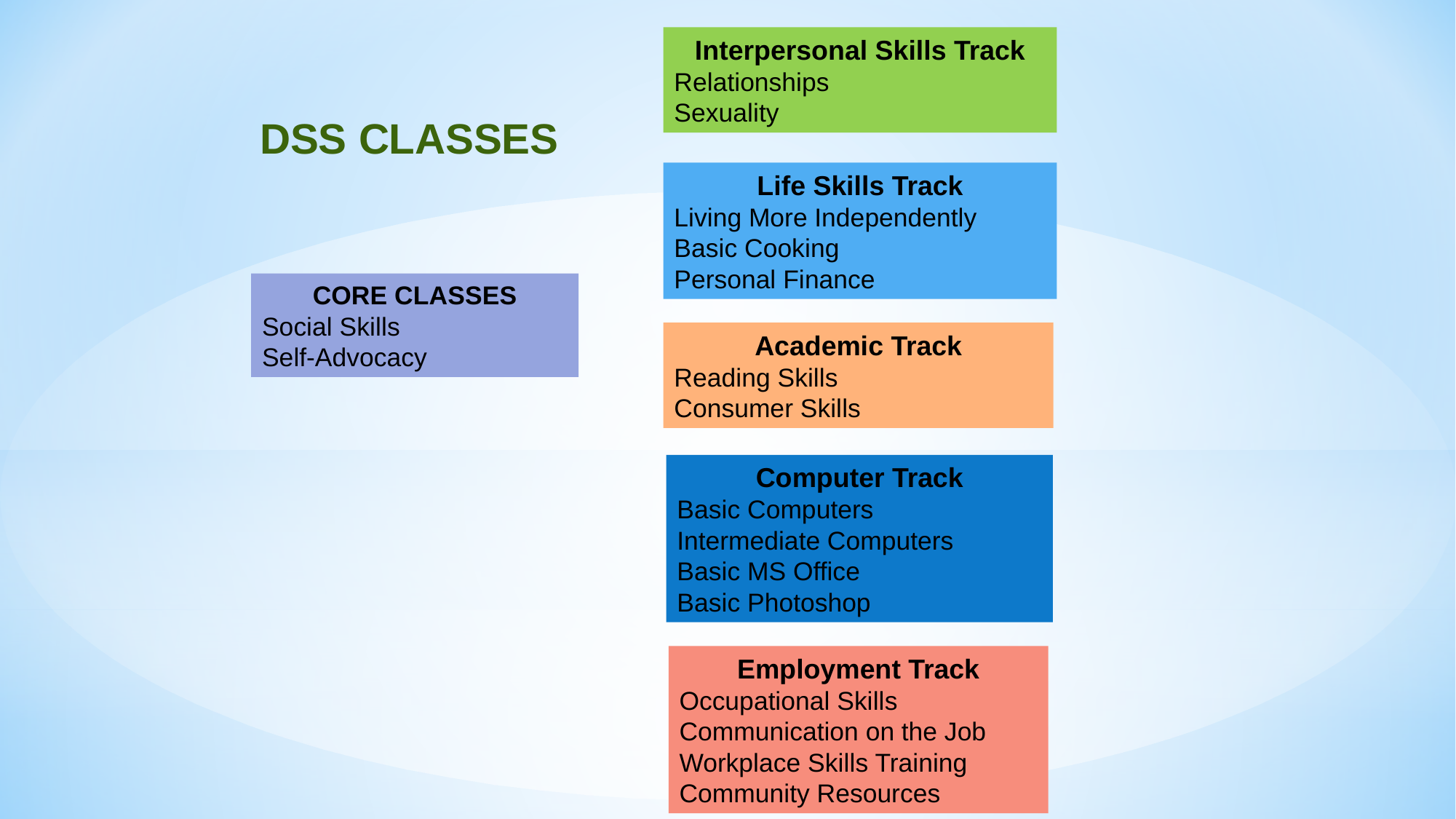

Interpersonal Skills Track
Relationships
Sexuality
DSS CLASSES
Life Skills Track
Living More Independently
Basic Cooking
Personal Finance
CORE CLASSES
Social Skills
Self-Advocacy
Academic Track
Reading Skills
Consumer Skills
Computer Track
Basic Computers
Intermediate Computers
Basic MS Office
Basic Photoshop
Employment Track
Occupational Skills
Communication on the Job
Workplace Skills Training
Community Resources